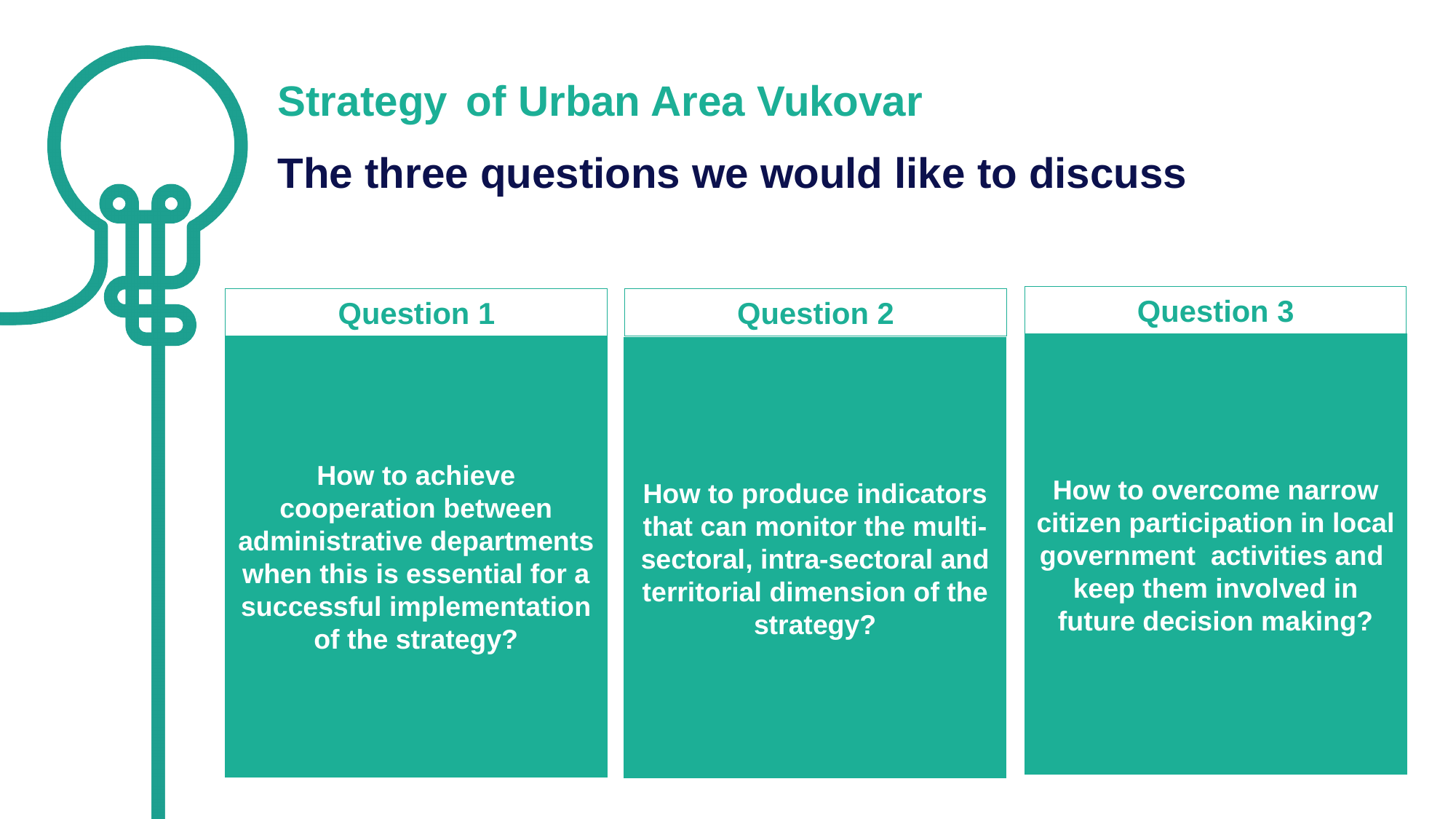

Strategy of Urban Area Vukovar
The three questions we would like to discuss
Question 3
Question 1
Question 2
How to overcome narrow citizen participation in local government  activities and  keep them involved in future decision making?
How to achieve cooperation between administrative departments when this is essential for a successful implementation of the strategy?
How to produce indicators that can monitor the multi-sectoral, intra-sectoral and territorial dimension of the strategy?